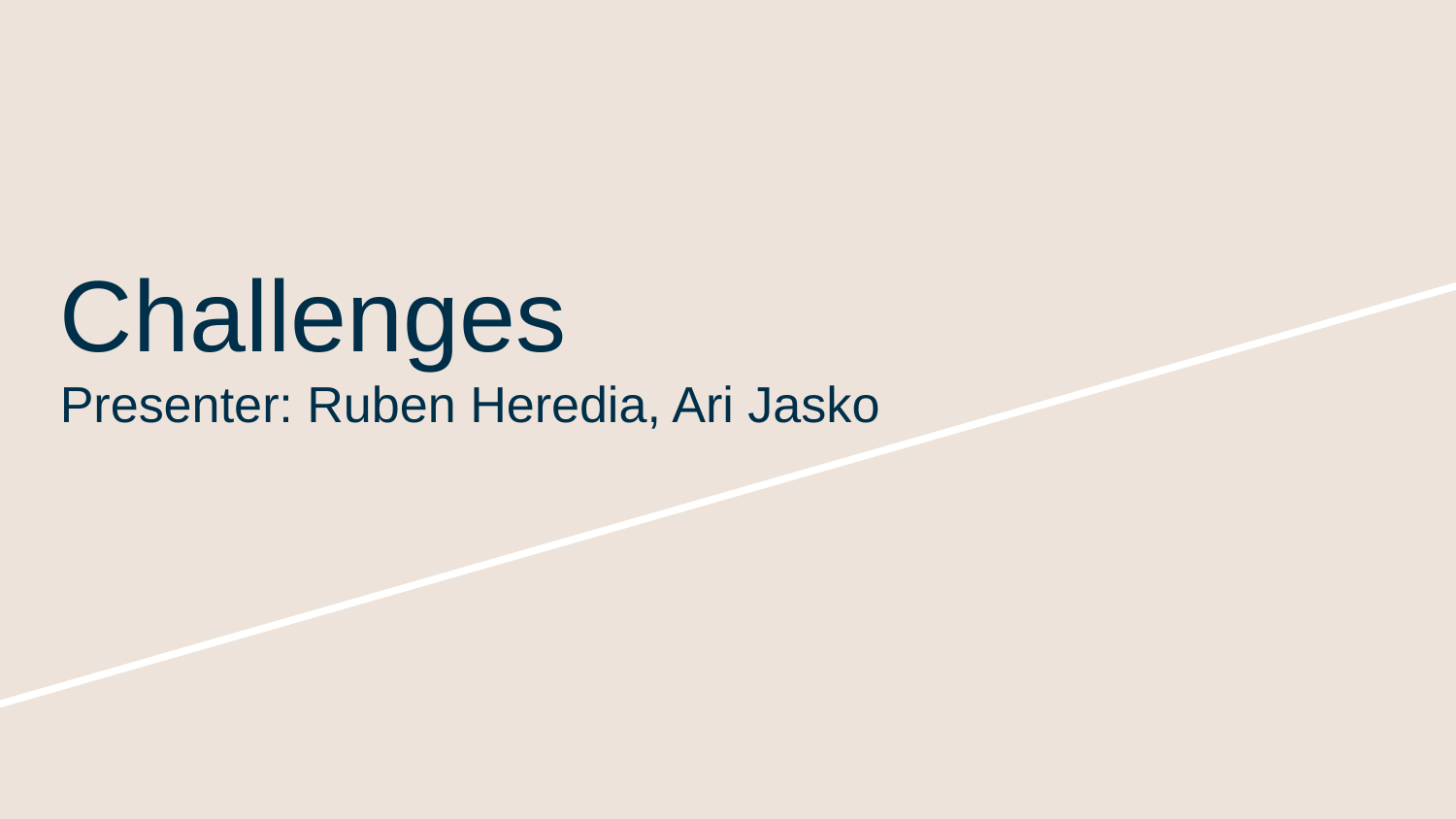

# Challenges
Presenter: Ruben Heredia, Ari Jasko